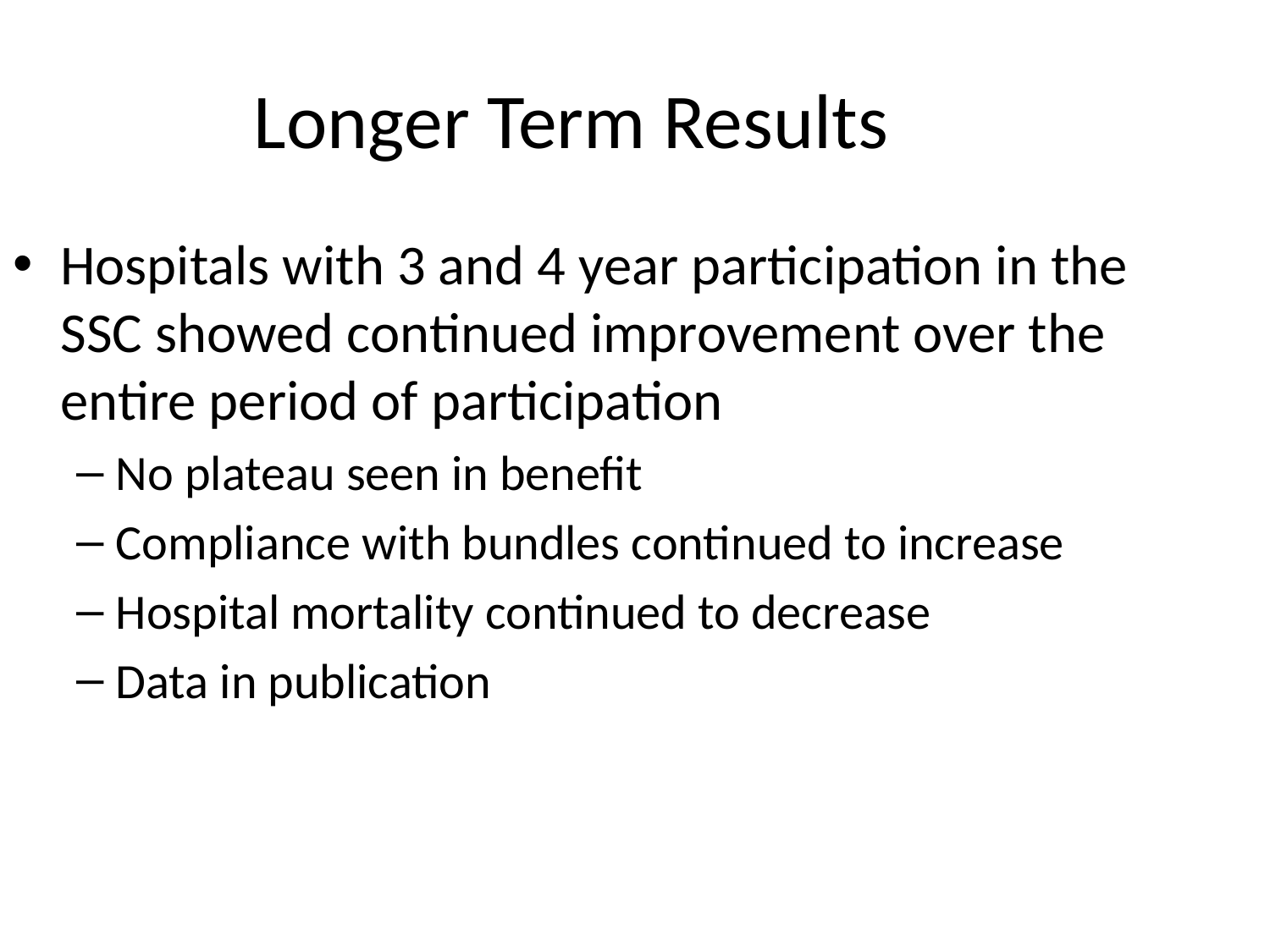

Longer Term Results
Hospitals with 3 and 4 year participation in the SSC showed continued improvement over the entire period of participation
No plateau seen in benefit
Compliance with bundles continued to increase
Hospital mortality continued to decrease
Data in publication